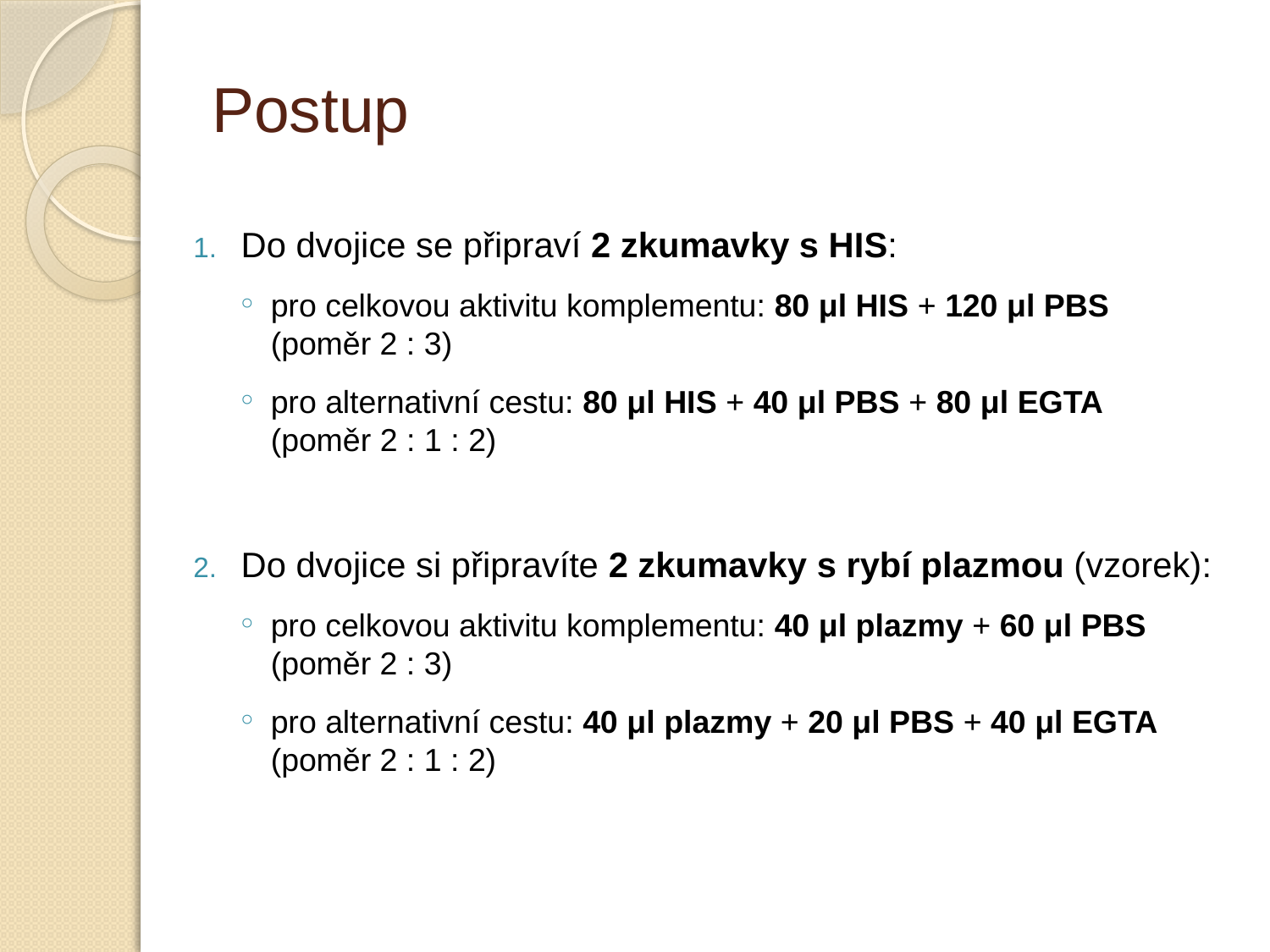

# Postup
Do dvojice se připraví 2 zkumavky s HIS:
pro celkovou aktivitu komplementu: 80 μl HIS + 120 μl PBS (poměr 2 : 3)
pro alternativní cestu: 80 μl HIS + 40 μl PBS + 80 μl EGTA (poměr 2 : 1 : 2)

Do dvojice si připravíte 2 zkumavky s rybí plazmou (vzorek):
pro celkovou aktivitu komplementu: 40 μl plazmy + 60 μl PBS (poměr 2 : 3)
pro alternativní cestu: 40 μl plazmy + 20 μl PBS + 40 μl EGTA (poměr 2 : 1 : 2)